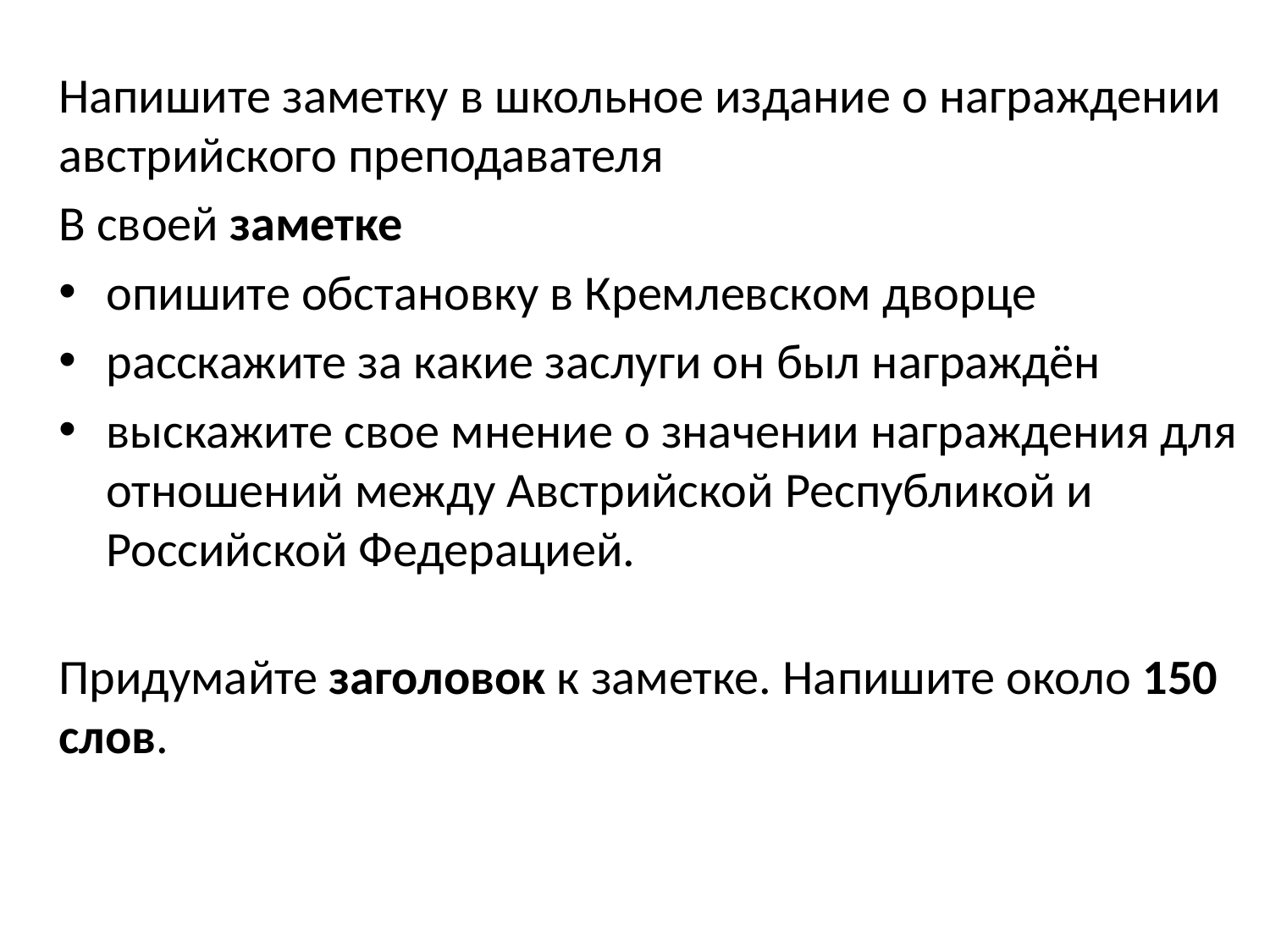

Напишите заметку в школьное издание о награждении австрийского преподавателя
В своей заметке
опишите обстановку в Кремлевском дворце
расскажите за какие заслуги он был награждён
выскажите свое мнение о значении награждения для отношений между Австрийской Республикой и Российской Федерацией.
Придумайте заголовок к заметке. Напишите около 150 слов.